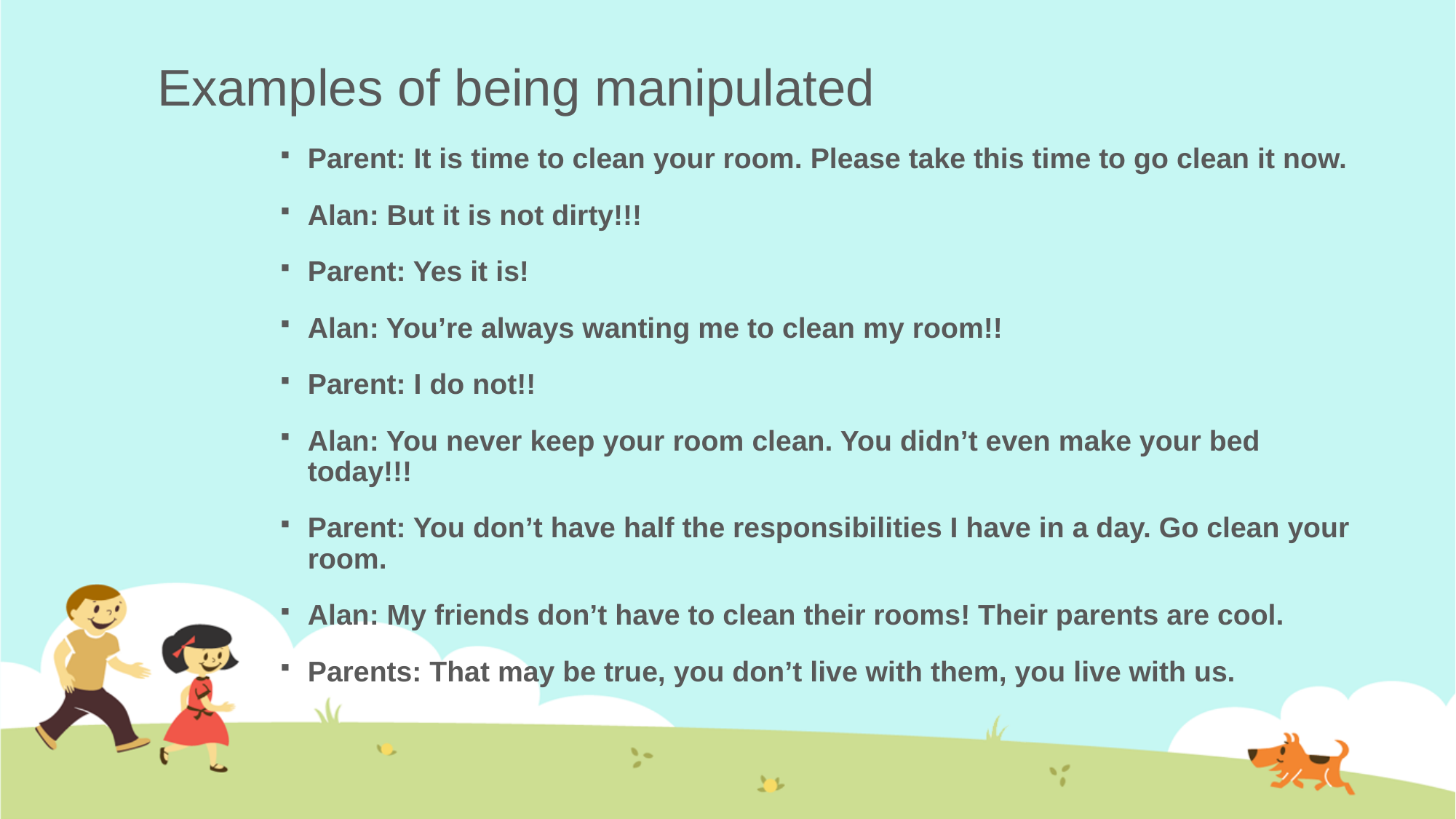

# Examples of being manipulated
Parent: It is time to clean your room. Please take this time to go clean it now.
Alan: But it is not dirty!!!
Parent: Yes it is!
Alan: You’re always wanting me to clean my room!!
Parent: I do not!!
Alan: You never keep your room clean. You didn’t even make your bed today!!!
Parent: You don’t have half the responsibilities I have in a day. Go clean your room.
Alan: My friends don’t have to clean their rooms! Their parents are cool.
Parents: That may be true, you don’t live with them, you live with us.